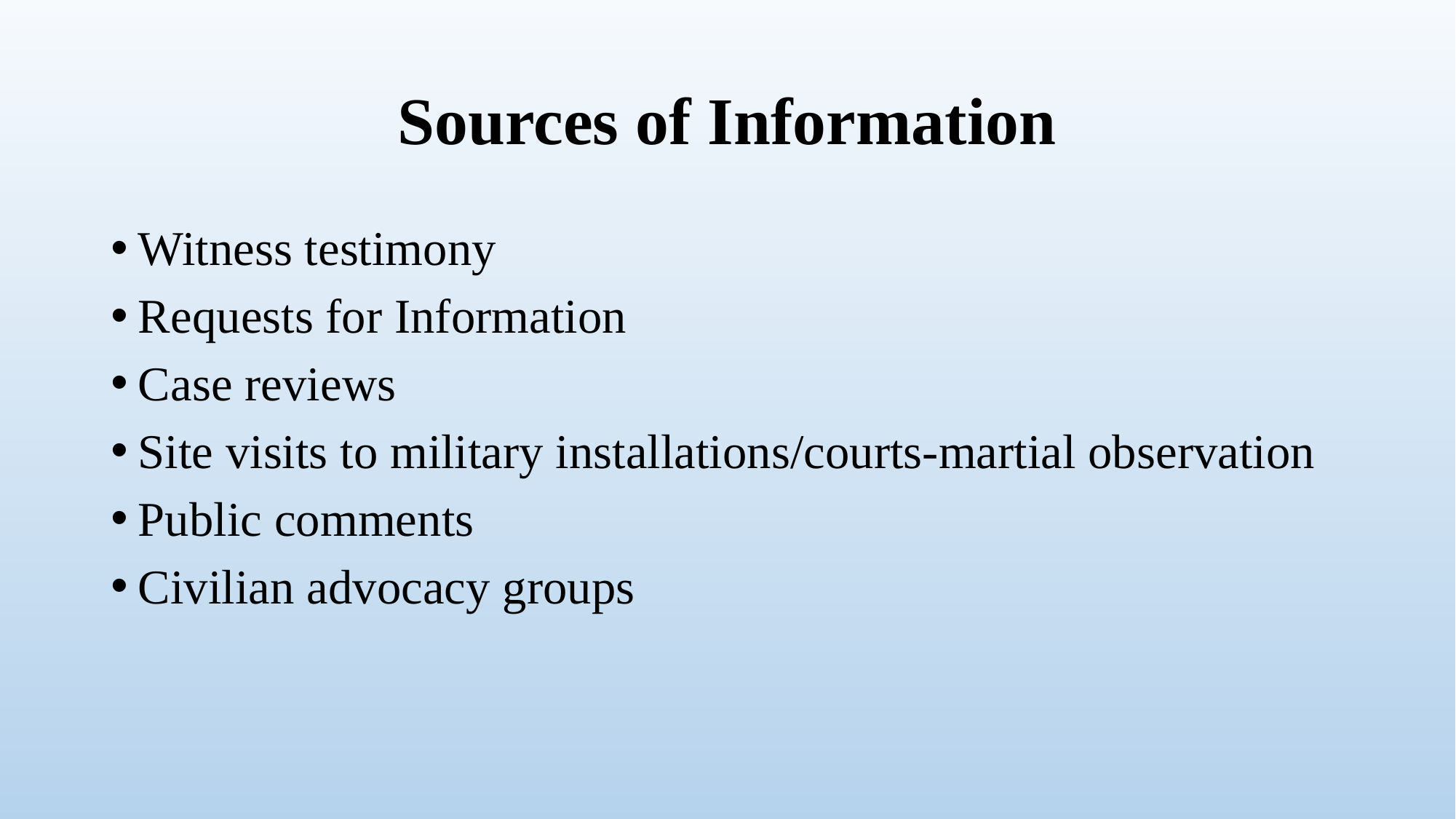

# Sources of Information
Witness testimony
Requests for Information
Case reviews
Site visits to military installations/courts-martial observation
Public comments
Civilian advocacy groups